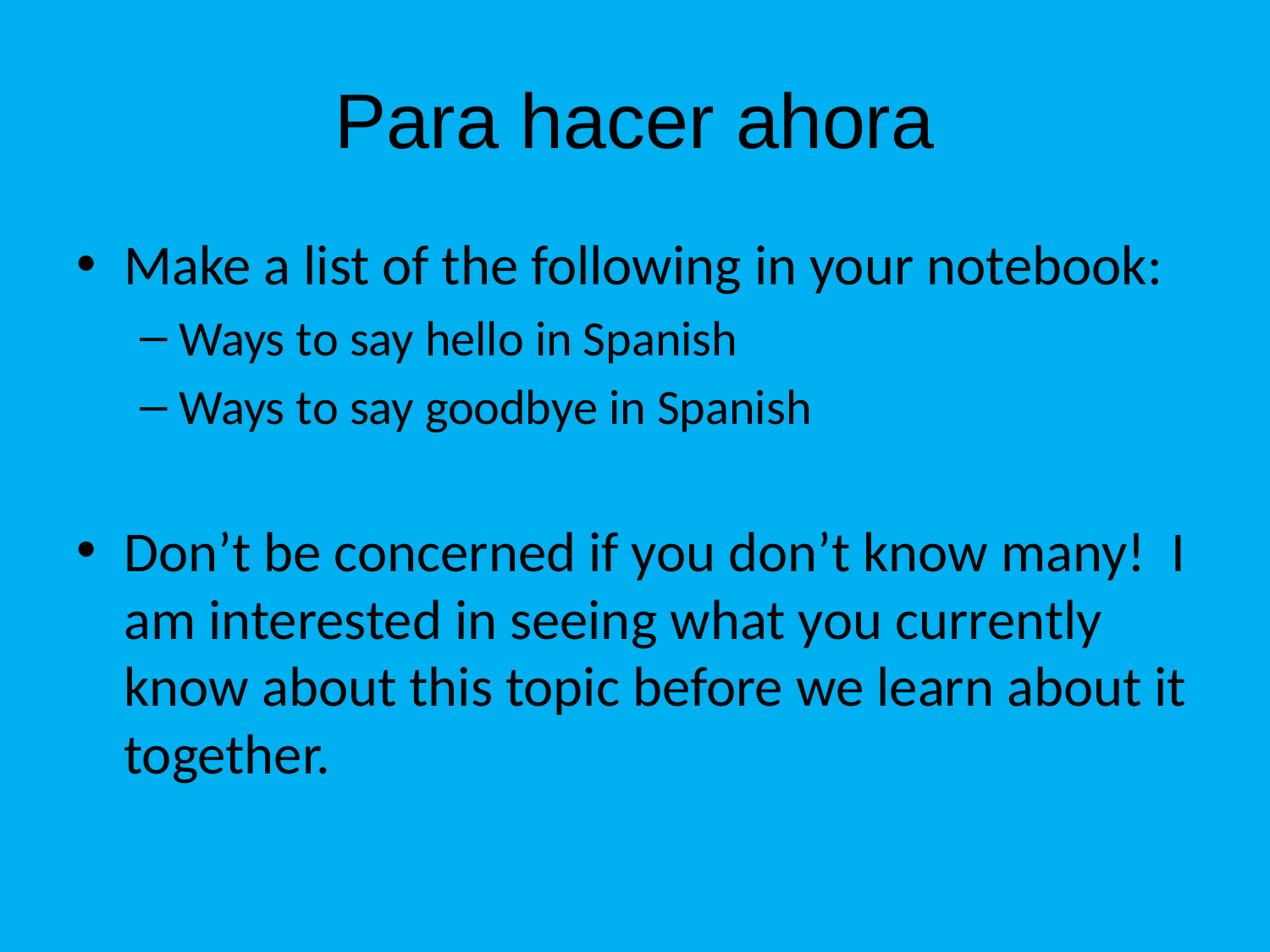

# Para hacer ahora
Make a list of the following in your notebook:
Ways to say hello in Spanish
Ways to say goodbye in Spanish

Don’t be concerned if you don’t know many!  I am interested in seeing what you currently know about this topic before we learn about it together.